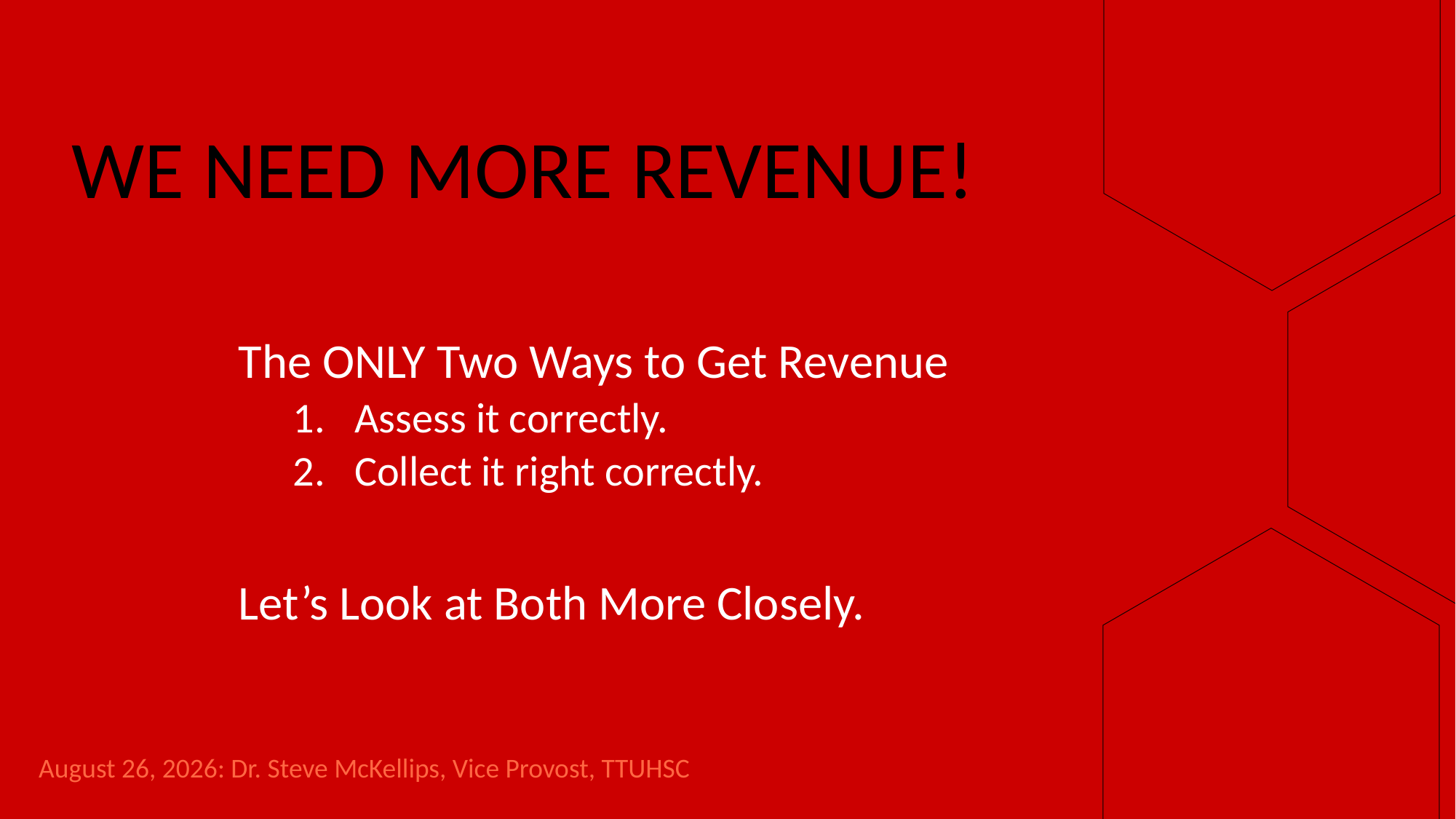

# WE NEED MORE REVENUE!
The ONLY Two Ways to Get Revenue
Assess it correctly.
Collect it right correctly.

Let’s Look at Both More Closely.
August 26, 2026: Dr. Steve McKellips, Vice Provost, TTUHSC